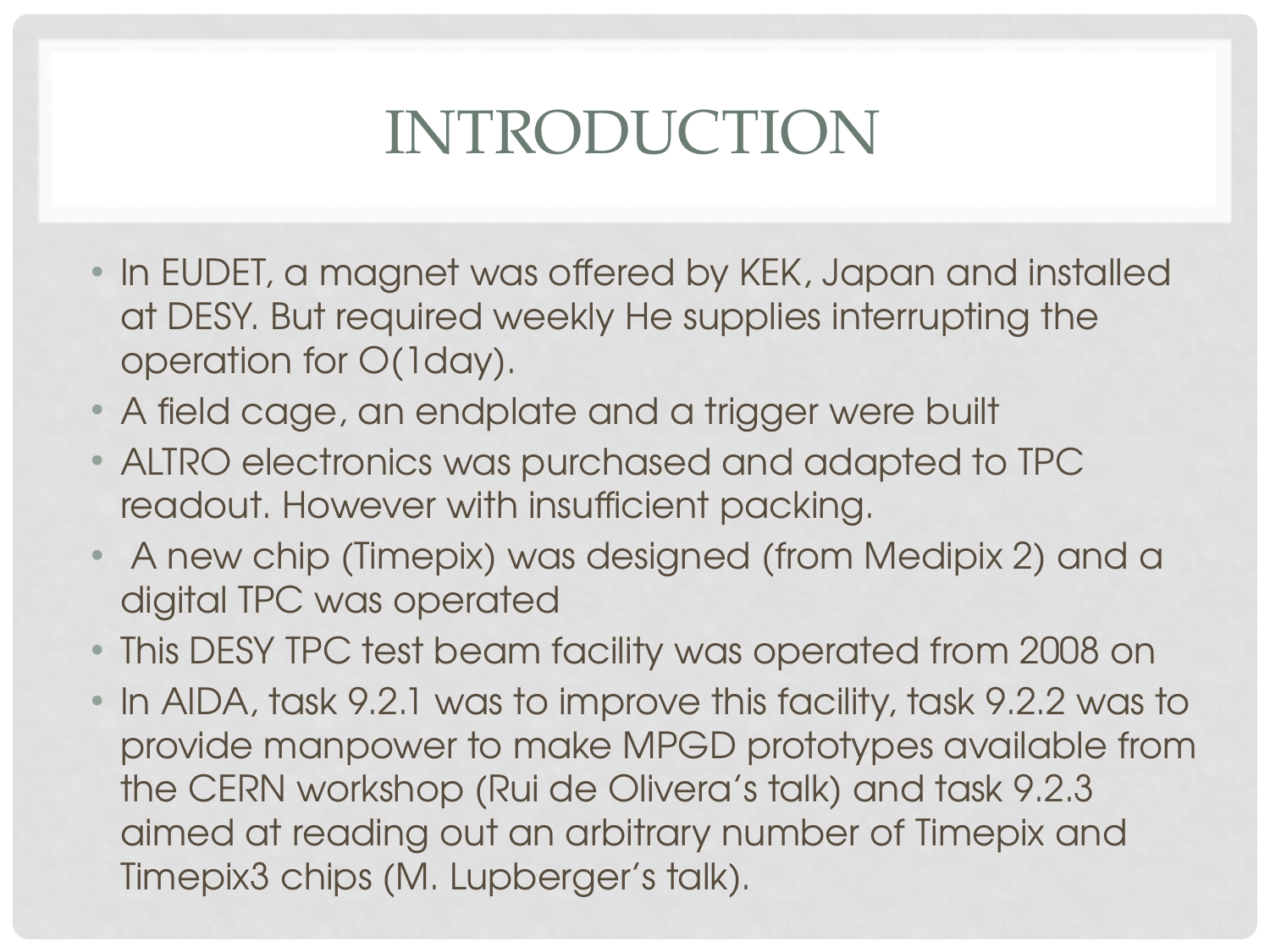

# Introduction
In EUDET, a magnet was offered by KEK, Japan and installed at DESY. But required weekly He supplies interrupting the operation for O(1day).
A field cage, an endplate and a trigger were built
ALTRO electronics was purchased and adapted to TPC readout. However with insufficient packing.
 A new chip (Timepix) was designed (from Medipix 2) and a digital TPC was operated
This DESY TPC test beam facility was operated from 2008 on
In AIDA, task 9.2.1 was to improve this facility, task 9.2.2 was to provide manpower to make MPGD prototypes available from the CERN workshop (Rui de Olivera’s talk) and task 9.2.3 aimed at reading out an arbitrary number of Timepix and Timepix3 chips (M. Lupberger’s talk).